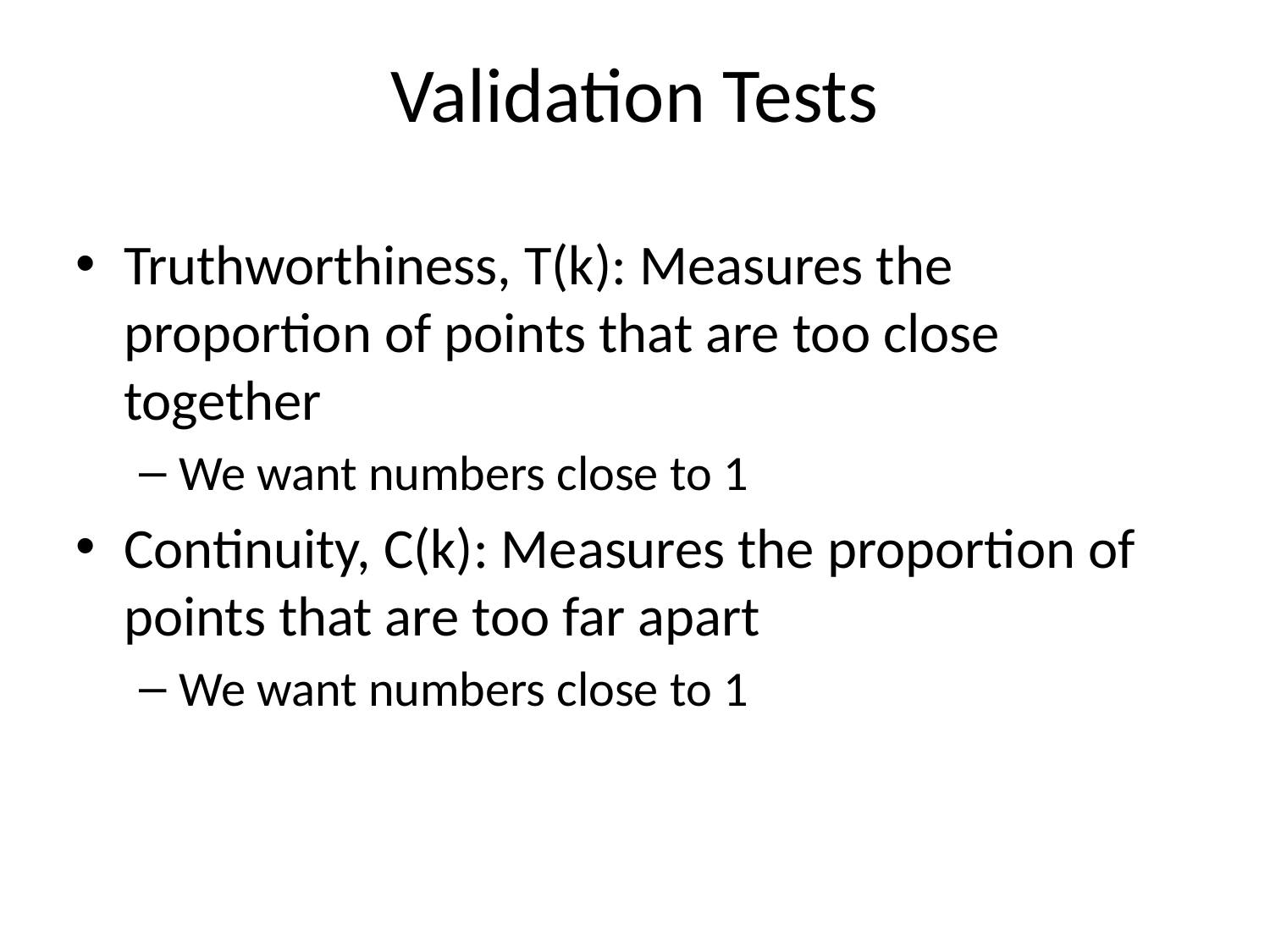

# Validation Tests
Truthworthiness, T(k): Measures the proportion of points that are too close together
We want numbers close to 1
Continuity, C(k): Measures the proportion of points that are too far apart
We want numbers close to 1